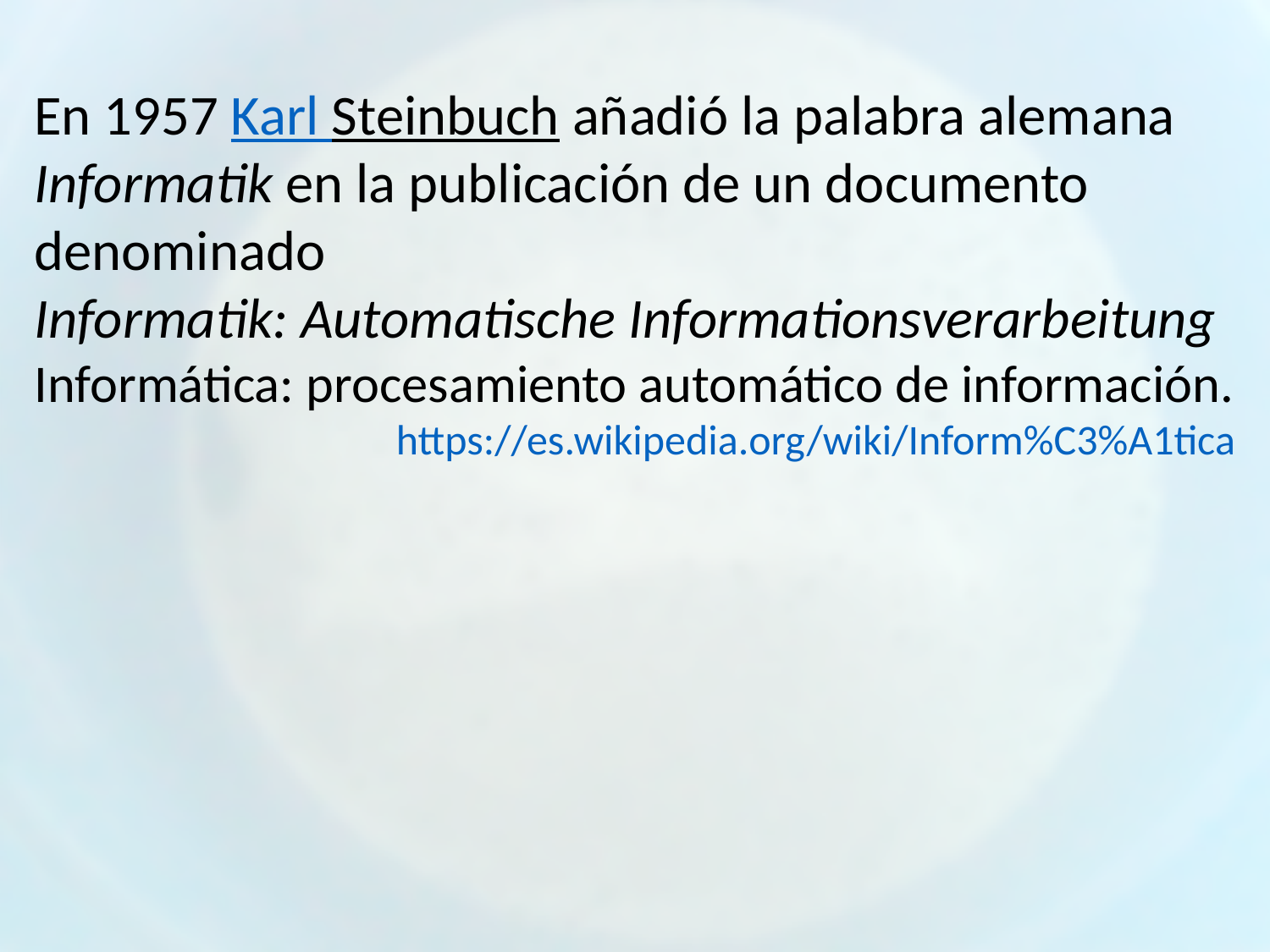

En 1957 Karl Steinbuch añadió la palabra alemana Informatik en la publicación de un documento denominado
Informatik: Automatische Informationsverarbeitung
Informática: procesamiento automático de información.
https://es.wikipedia.org/wiki/Inform%C3%A1tica